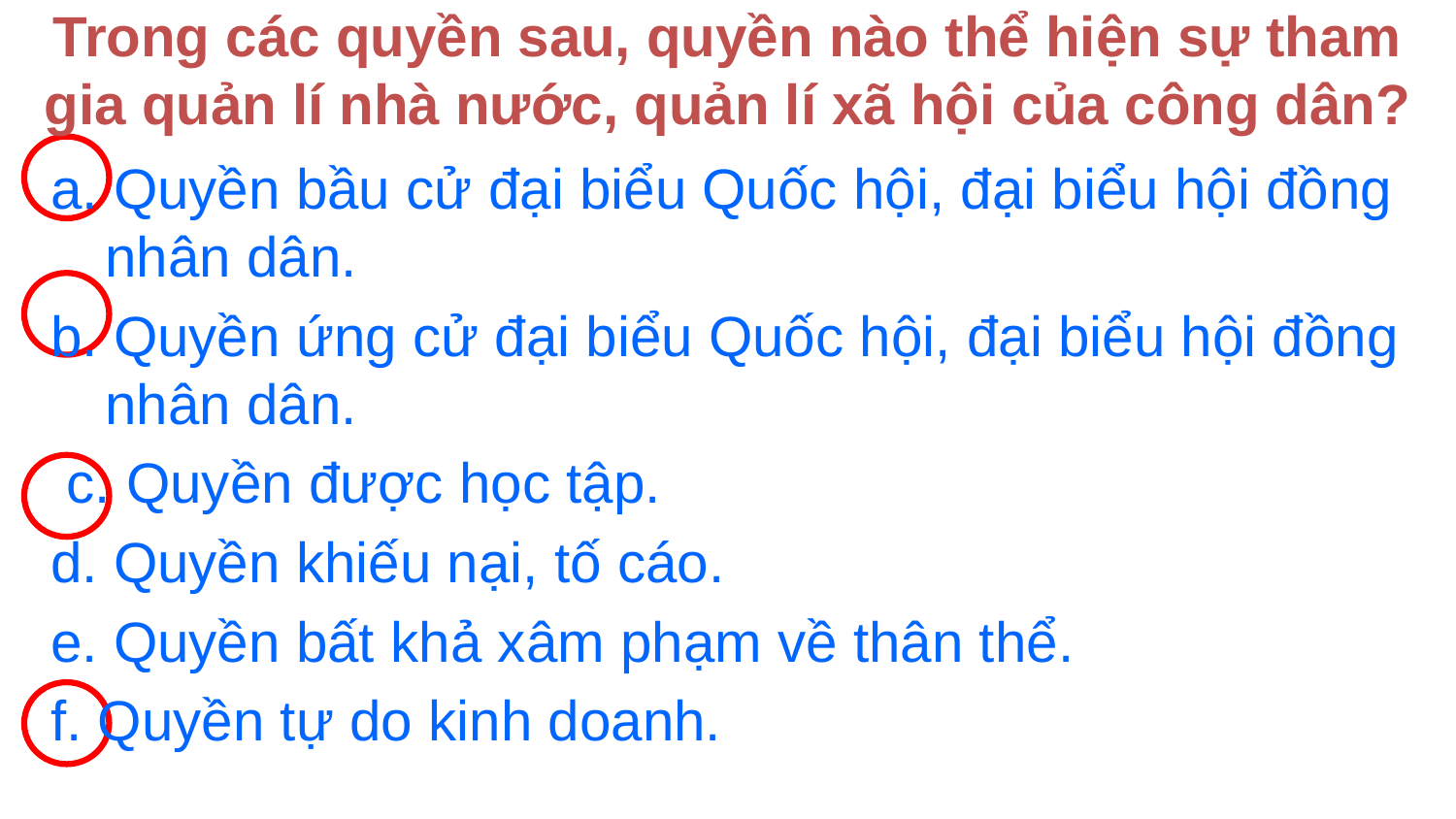

Trong các quyền sau, quyền nào thể hiện sự tham gia quản lí nhà nước, quản lí xã hội của công dân?

a. Quyền bầu cử đại biểu Quốc hội, đại biểu hội đồng nhân dân.
b. Quyền ứng cử đại biểu Quốc hội, đại biểu hội đồng nhân dân.
 c. Quyền được học tập.
d. Quyền khiếu nại, tố cáo.
e. Quyền bất khả xâm phạm về thân thể.
f. Quyền tự do kinh doanh.